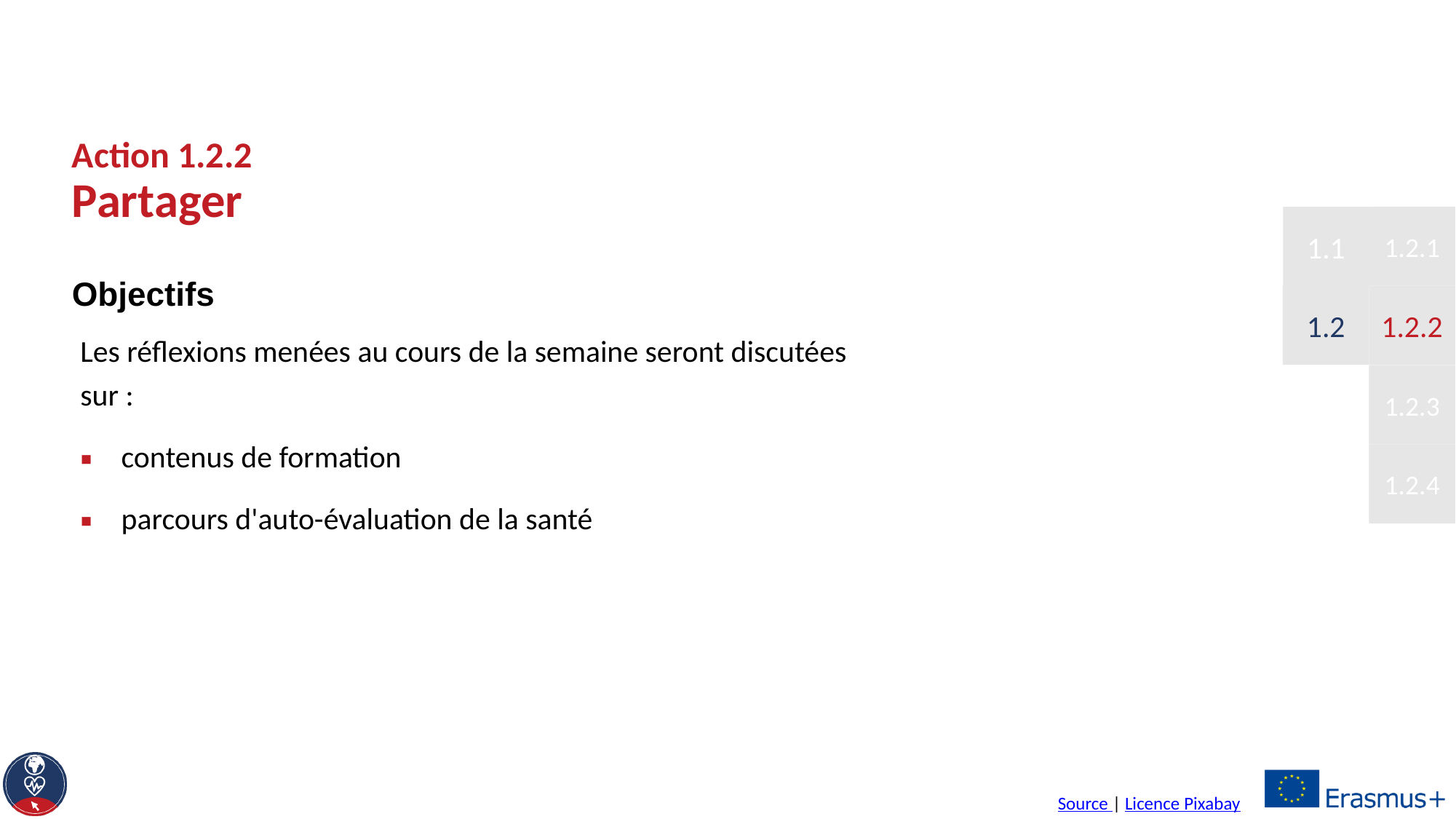

# Action 1.2.2 Partager

1.2.1

1.1
Objectifs

1.2

1.2.2
Les réflexions menées au cours de la semaine seront discutées sur :
contenus de formation
parcours d'auto-évaluation de la santé

1.2.3

1.2.4
Source | Licence Pixabay